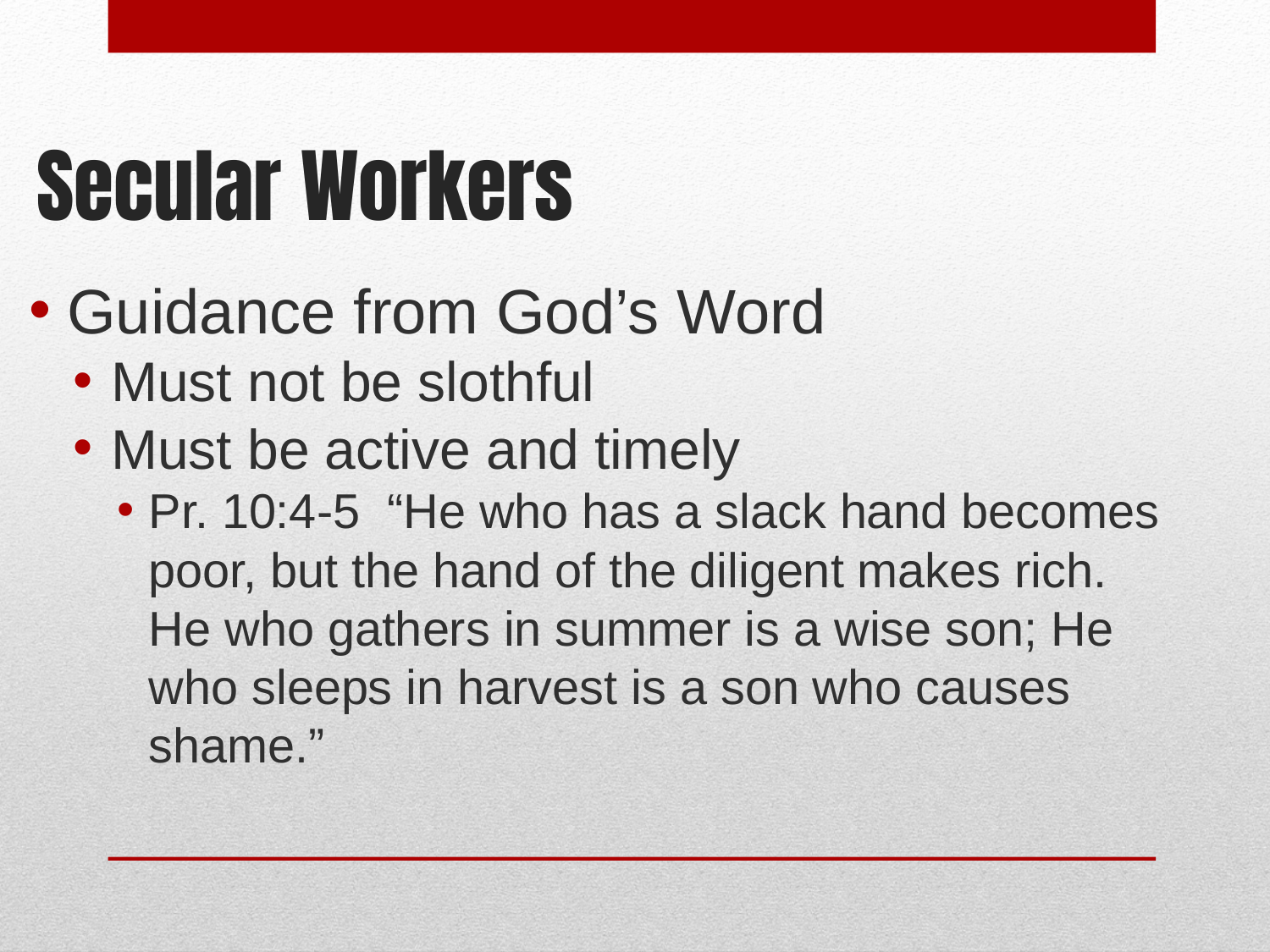

# Secular Workers
Guidance from God’s Word
Must not be slothful
Must be active and timely
Pr. 10:4-5  “He who has a slack hand becomes poor, but the hand of the diligent makes rich.  He who gathers in summer is a wise son; He who sleeps in harvest is a son who causes shame.”